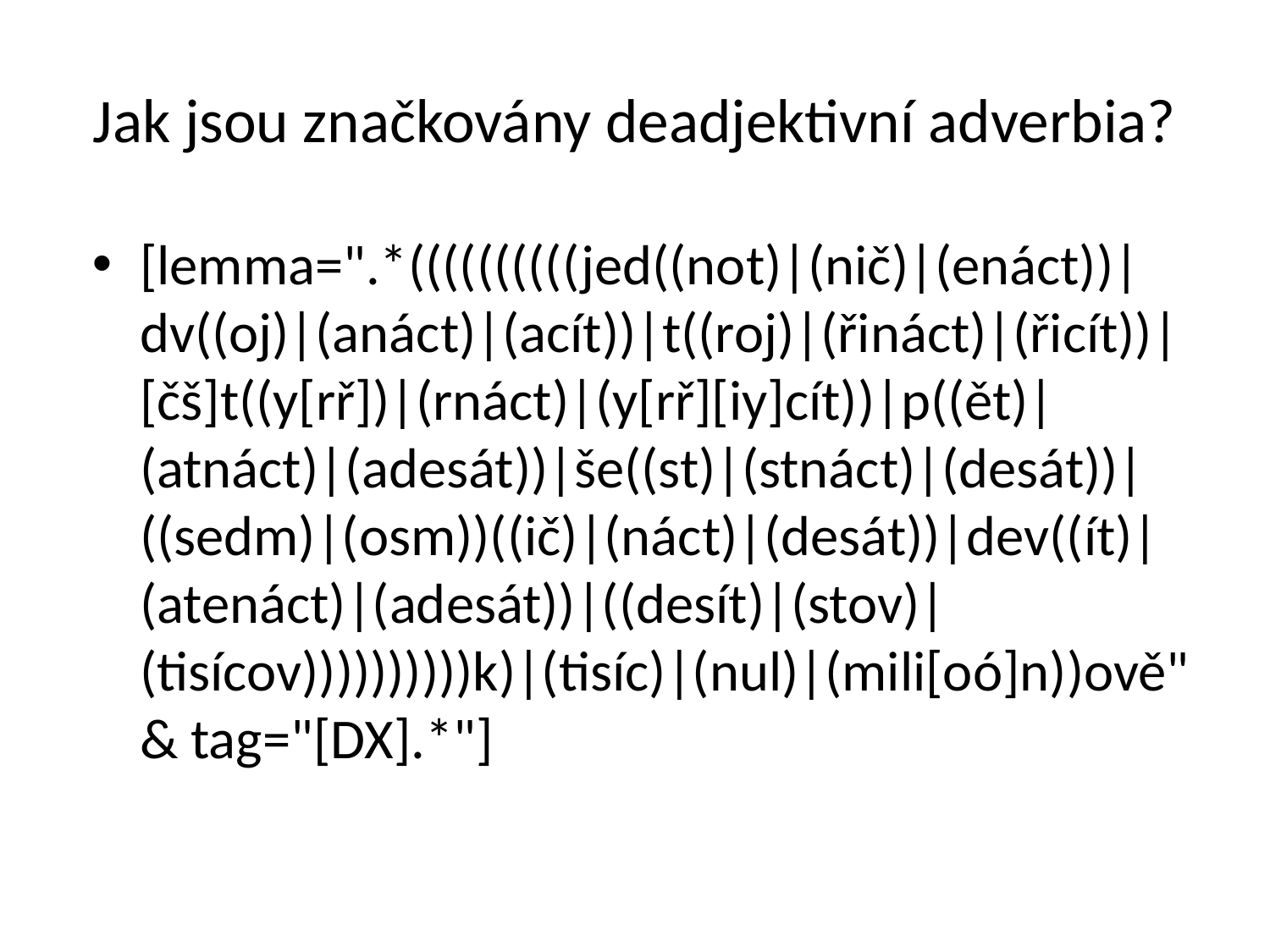

# Jak jsou značkovány deadjektivní adverbia?
[lemma=".*((((((((((jed((not)|(nič)|(enáct))|dv((oj)|(anáct)|(acít))|t((roj)|(řináct)|(řicít))|[čš]t((y[rř])|(rnáct)|(y[rř][iy]cít))|p((ět)|(atnáct)|(adesát))|še((st)|(stnáct)|(desát))|((sedm)|(osm))((ič)|(náct)|(desát))|dev((ít)|(atenáct)|(adesát))|((desít)|(stov)|(tisícov))))))))))k)|(tisíc)|(nul)|(mili[oó]n))ově" & tag="[DX].*"]